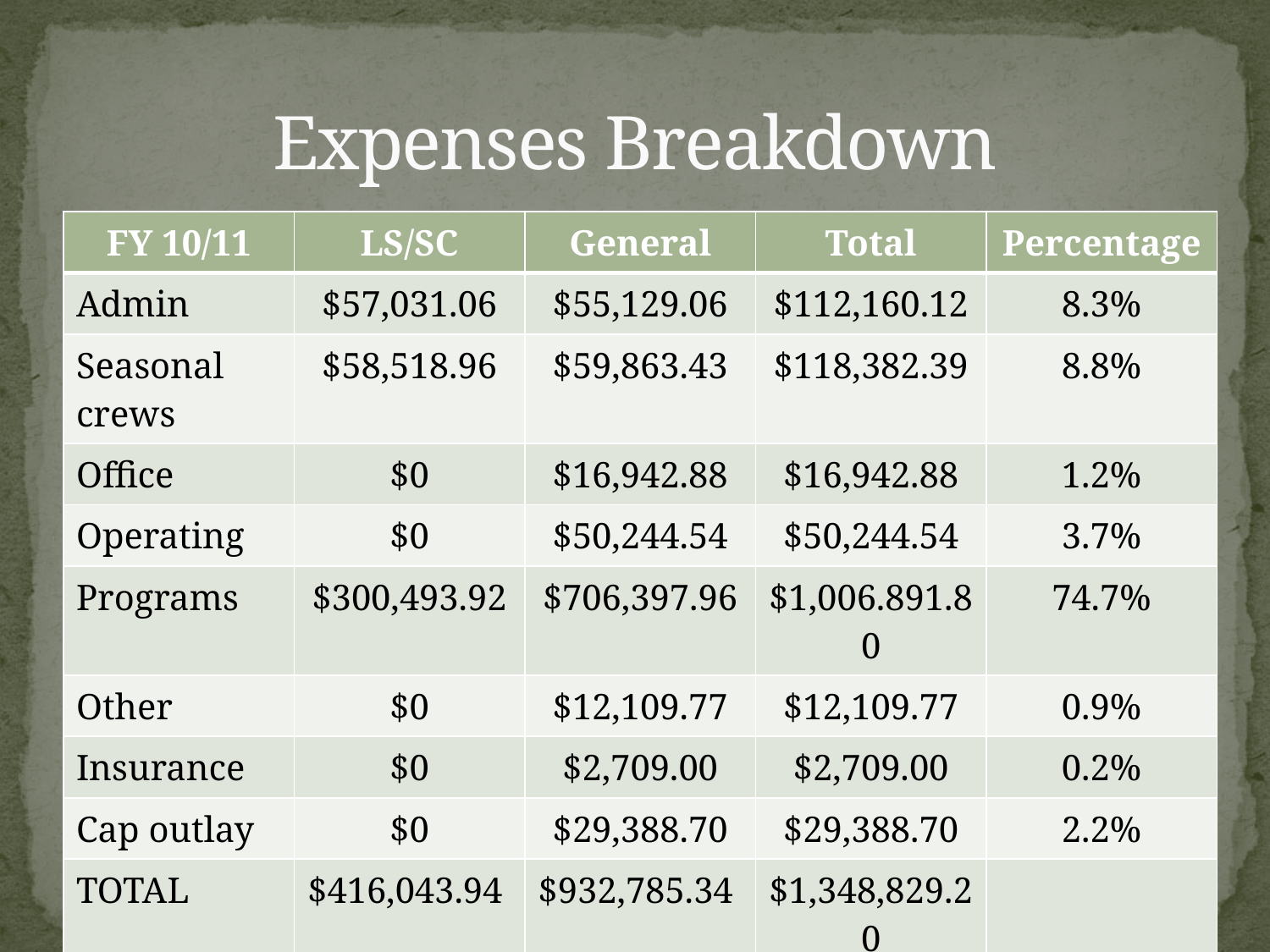

# Expenses Breakdown
| FY 10/11 | LS/SC | General | Total | Percentage |
| --- | --- | --- | --- | --- |
| Admin | $57,031.06 | $55,129.06 | $112,160.12 | 8.3% |
| Seasonal crews | $58,518.96 | $59,863.43 | $118,382.39 | 8.8% |
| Office | $0 | $16,942.88 | $16,942.88 | 1.2% |
| Operating | $0 | $50,244.54 | $50,244.54 | 3.7% |
| Programs | $300,493.92 | $706,397.96 | $1,006.891.80 | 74.7% |
| Other | $0 | $12,109.77 | $12,109.77 | 0.9% |
| Insurance | $0 | $2,709.00 | $2,709.00 | 0.2% |
| Cap outlay | $0 | $29,388.70 | $29,388.70 | 2.2% |
| TOTAL | $416,043.94 | $932,785.34 | $1,348,829.20 |  |